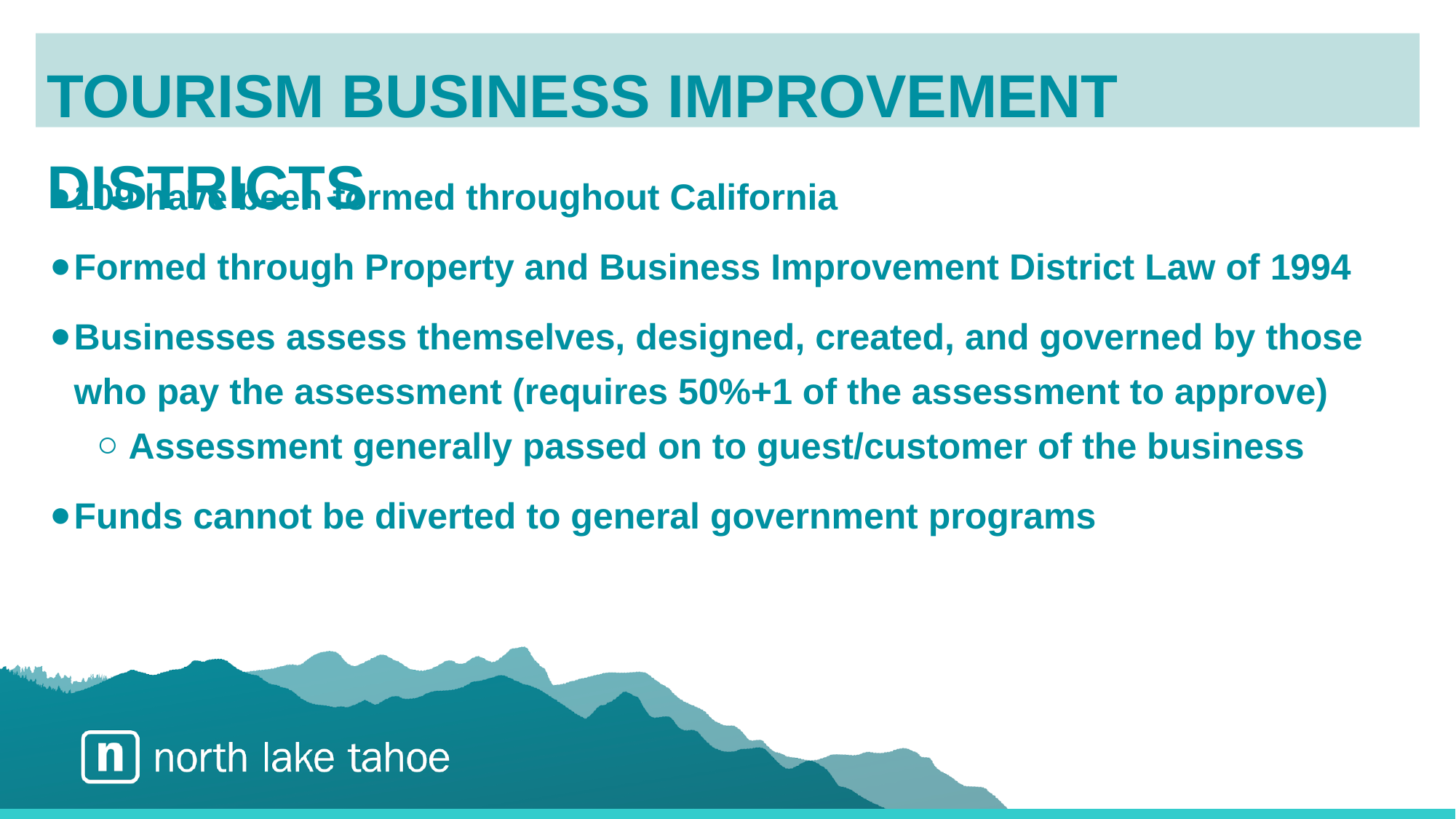

tourism business improvement districts
109 have been formed throughout California
Formed through Property and Business Improvement District Law of 1994
Businesses assess themselves, designed, created, and governed by those who pay the assessment (requires 50%+1 of the assessment to approve)
Assessment generally passed on to guest/customer of the business
Funds cannot be diverted to general government programs